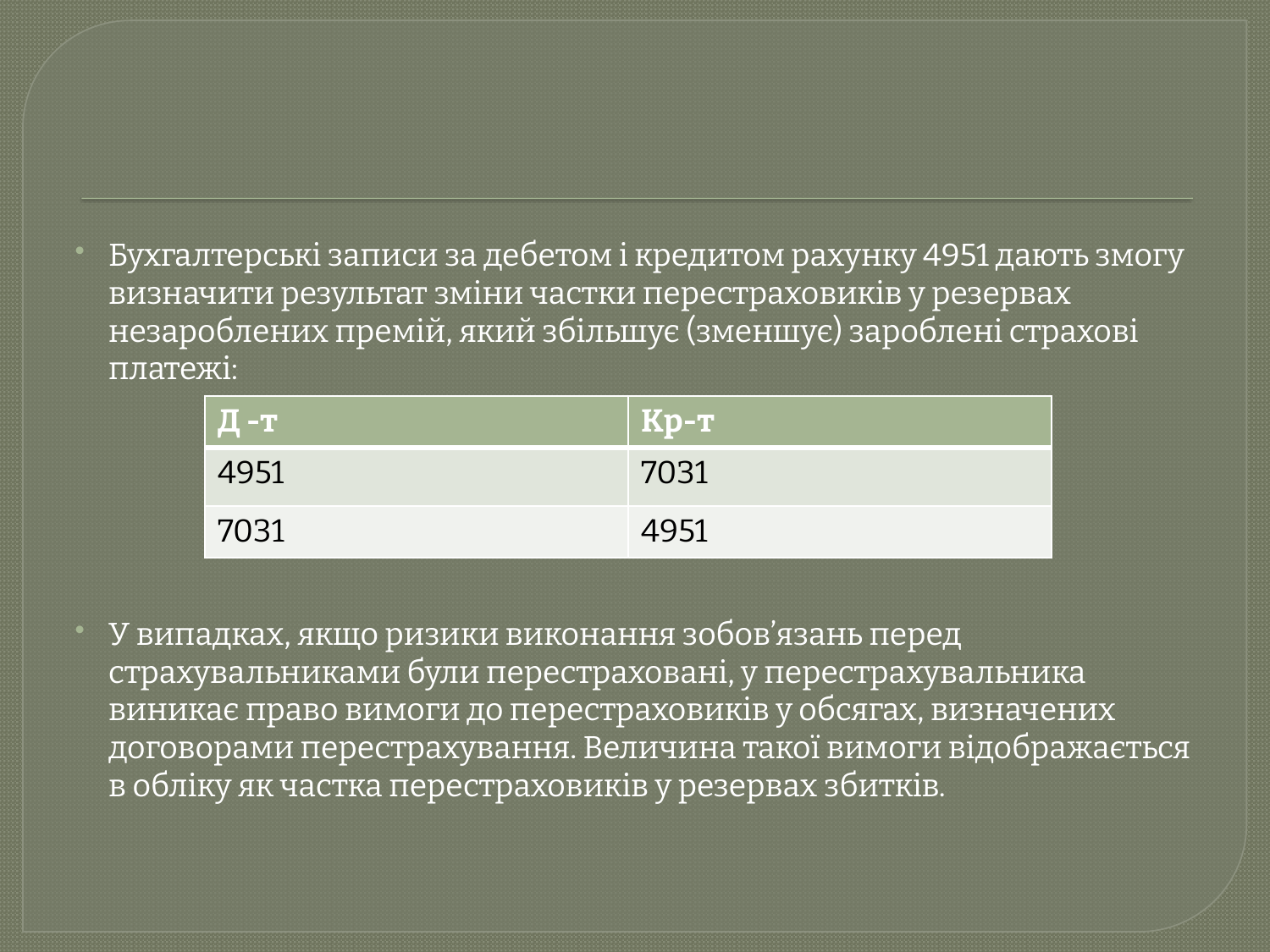

#
Бухгалтерські записи за дебетом і кредитом рахунку 4951 дають змогу визначити результат зміни частки перестраховиків у резервах незароблених премій, який збільшує (зменшує) зароблені страхові платежі:

У випадках, якщо ризики виконання зобов’язань перед страхувальниками були перестраховані, у перестрахувальника виникає право вимоги до перестраховиків у обсягах, визначених договорами перестрахування. Величина такої вимоги відображається в обліку як частка перестраховиків у резервах збитків.
| Д -т | Кр-т |
| --- | --- |
| 4951 | 7031 |
| 7031 | 4951 |